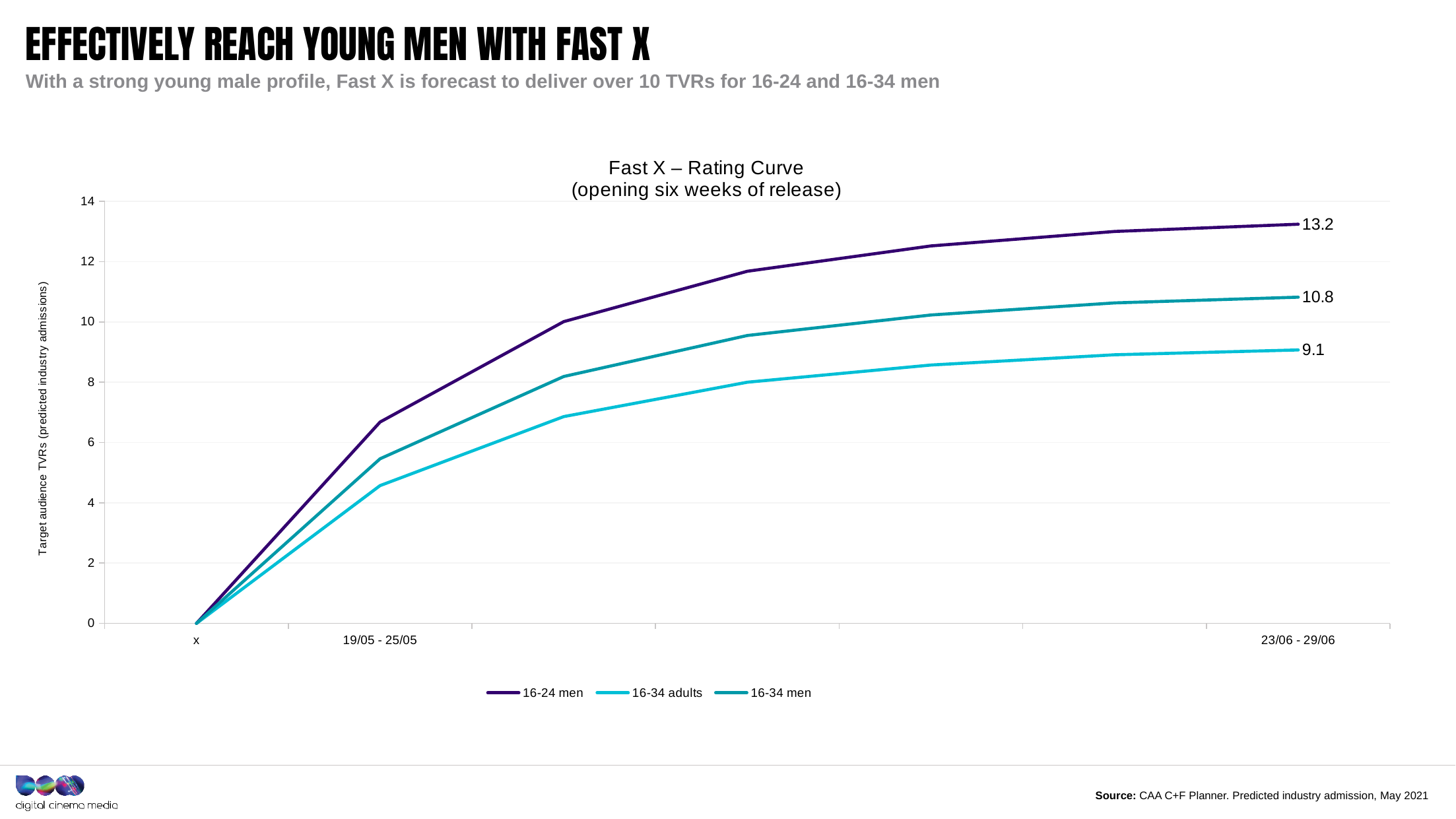

# Effectively reach young men with fast X
With a strong young male profile, Fast X is forecast to deliver over 10 TVRs for 16-24 and 16-34 men

### Chart: Fast X – Rating Curve
(opening six weeks of release)

| Category | 16-24 men | 16-34 adults | 16-34 men |
|---|---|---|---|
| x | 0.0 | 0.0 | 0.0 |
| 19/05 - 25/05 | 6.68 | 4.57 | 5.46 |
|  | 10.01 | 6.86 | 8.19 |
|  | 11.68 | 8.0 | 9.55 |
|  | 12.52 | 8.57 | 10.23 |
|  | 13.0 | 8.91 | 10.63 |
| 23/06 - 29/06 | 13.24 | 9.07 | 10.82 |
Source: CAA C+F Planner. Predicted industry admission, May 2021